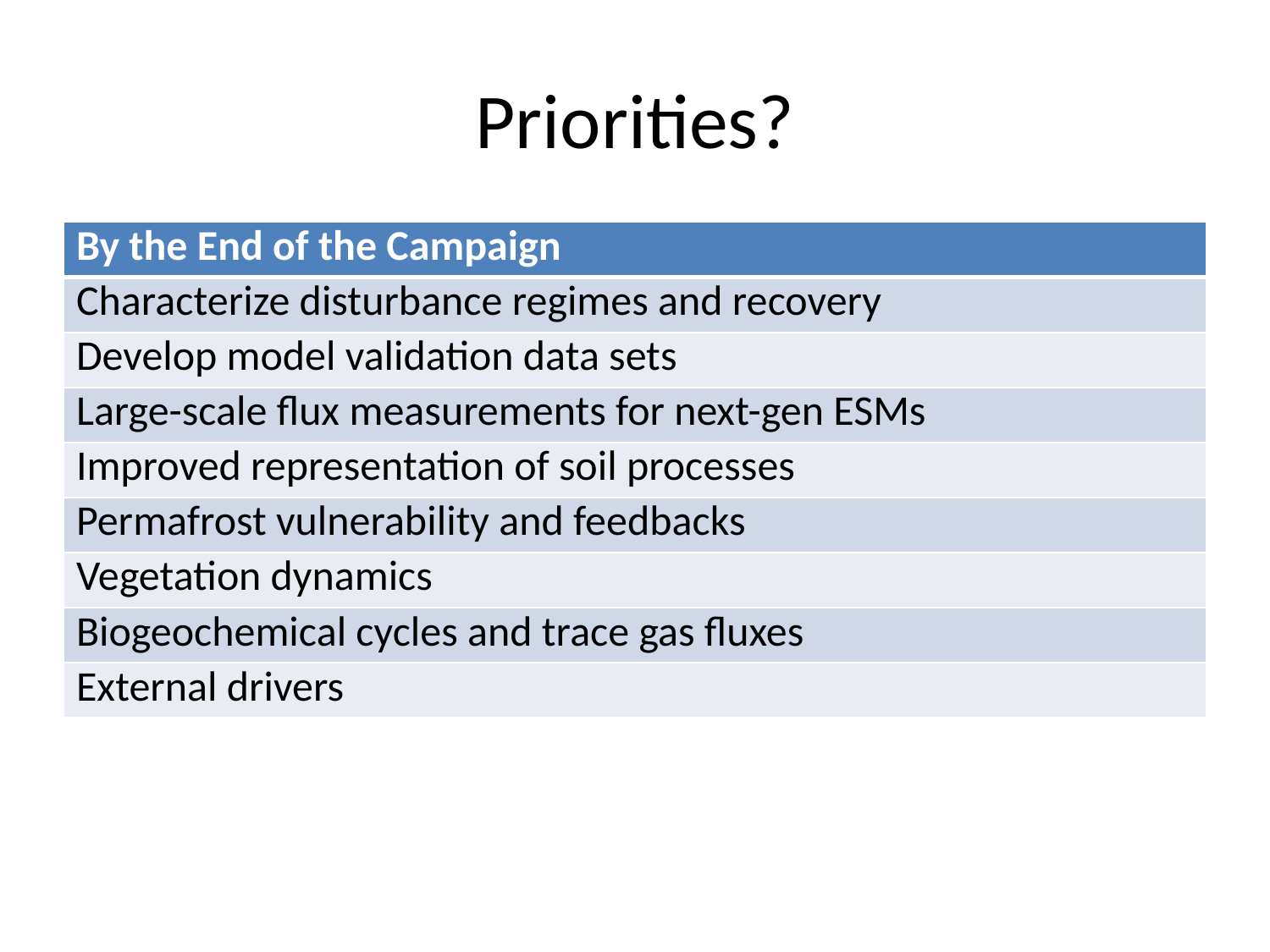

# Priorities?
| By the End of the Campaign |
| --- |
| Characterize disturbance regimes and recovery |
| Develop model validation data sets |
| Large-scale flux measurements for next-gen ESMs |
| Improved representation of soil processes |
| Permafrost vulnerability and feedbacks |
| Vegetation dynamics |
| Biogeochemical cycles and trace gas fluxes |
| External drivers |